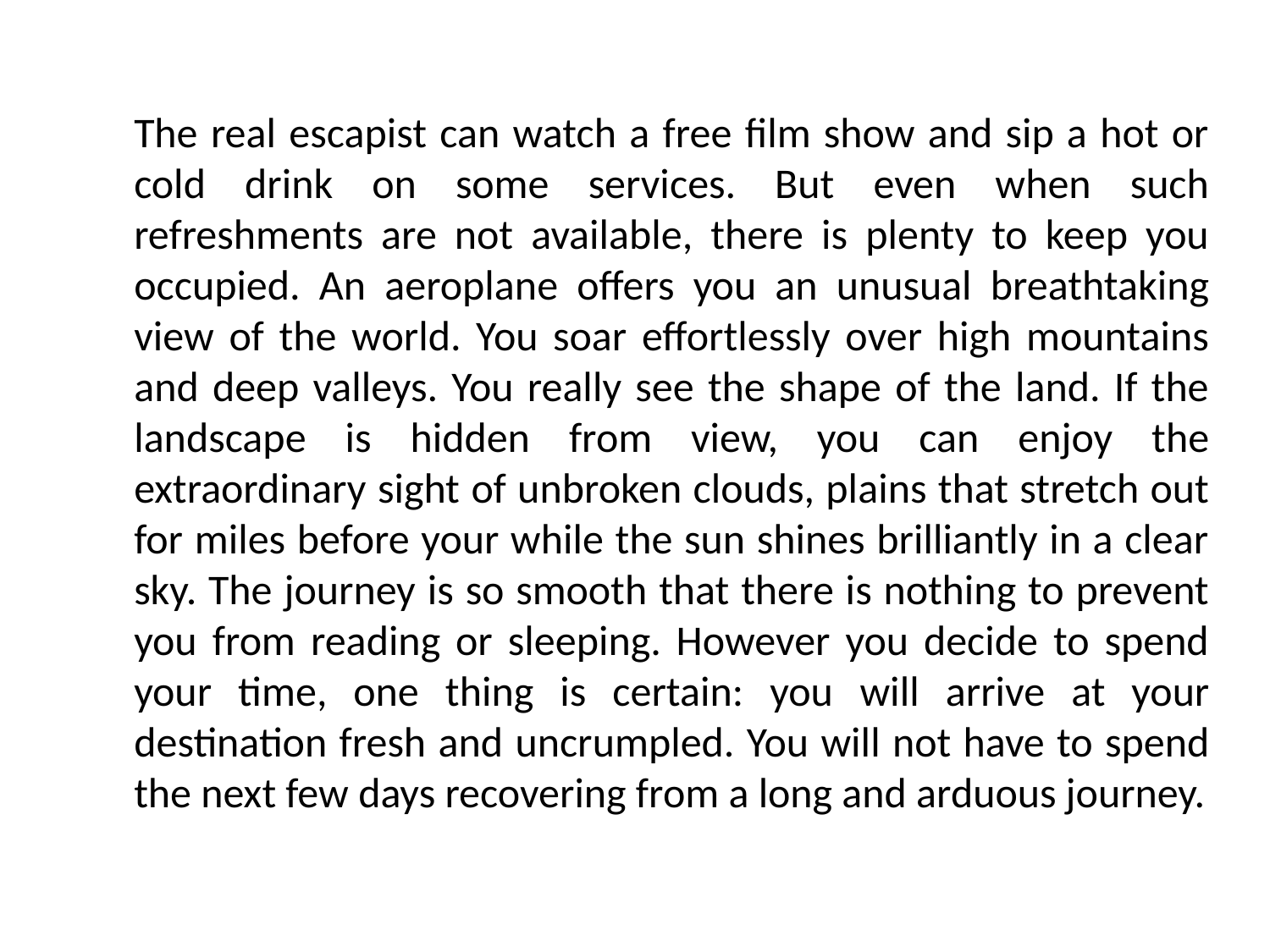

The real escapist can watch a free film show and sip a hot or cold drink on some services. But even when such refreshments are not available, there is plenty to keep you occupied. An aeroplane offers you an unusual breathtaking view of the world. You soar effortlessly over high mountains and deep valleys. You really see the shape of the land. If the landscape is hidden from view, you can enjoy the extraordinary sight of unbroken clouds, plains that stretch out for miles before your while the sun shines brilliantly in a clear sky. The journey is so smooth that there is nothing to prevent you from reading or sleeping. However you decide to spend your time, one thing is certain: you will arrive at your destination fresh and uncrumpled. You will not have to spend the next few days recovering from a long and arduous journey.